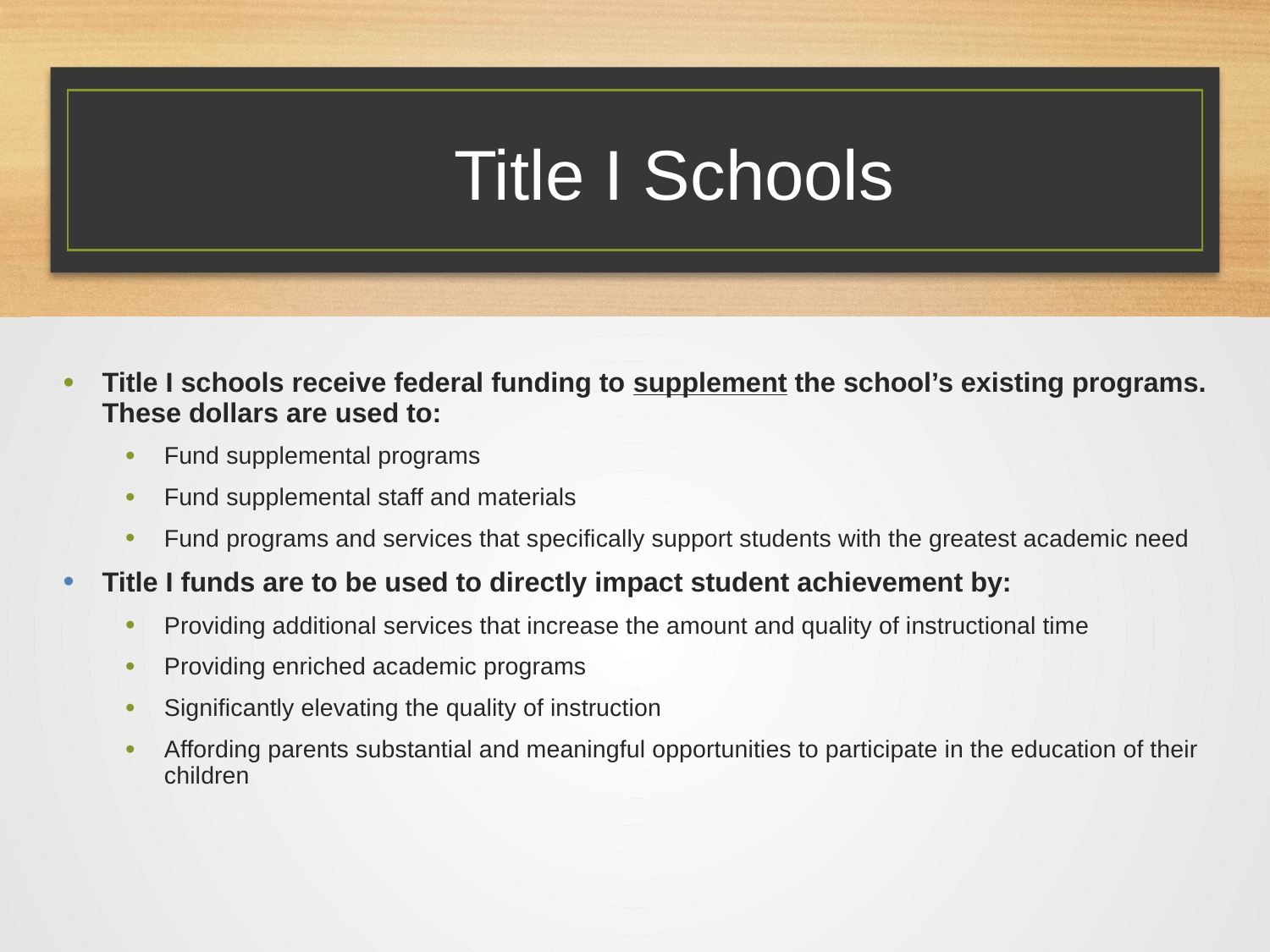

# Title I Schools

Title I schools receive federal funding to supplement the school’s existing programs. These dollars are used to:
Fund supplemental programs
Fund supplemental staff and materials
Fund programs and services that specifically support students with the greatest academic need
Title I funds are to be used to directly impact student achievement by:
Providing additional services that increase the amount and quality of instructional time
Providing enriched academic programs
Significantly elevating the quality of instruction
Affording parents substantial and meaningful opportunities to participate in the education of their children